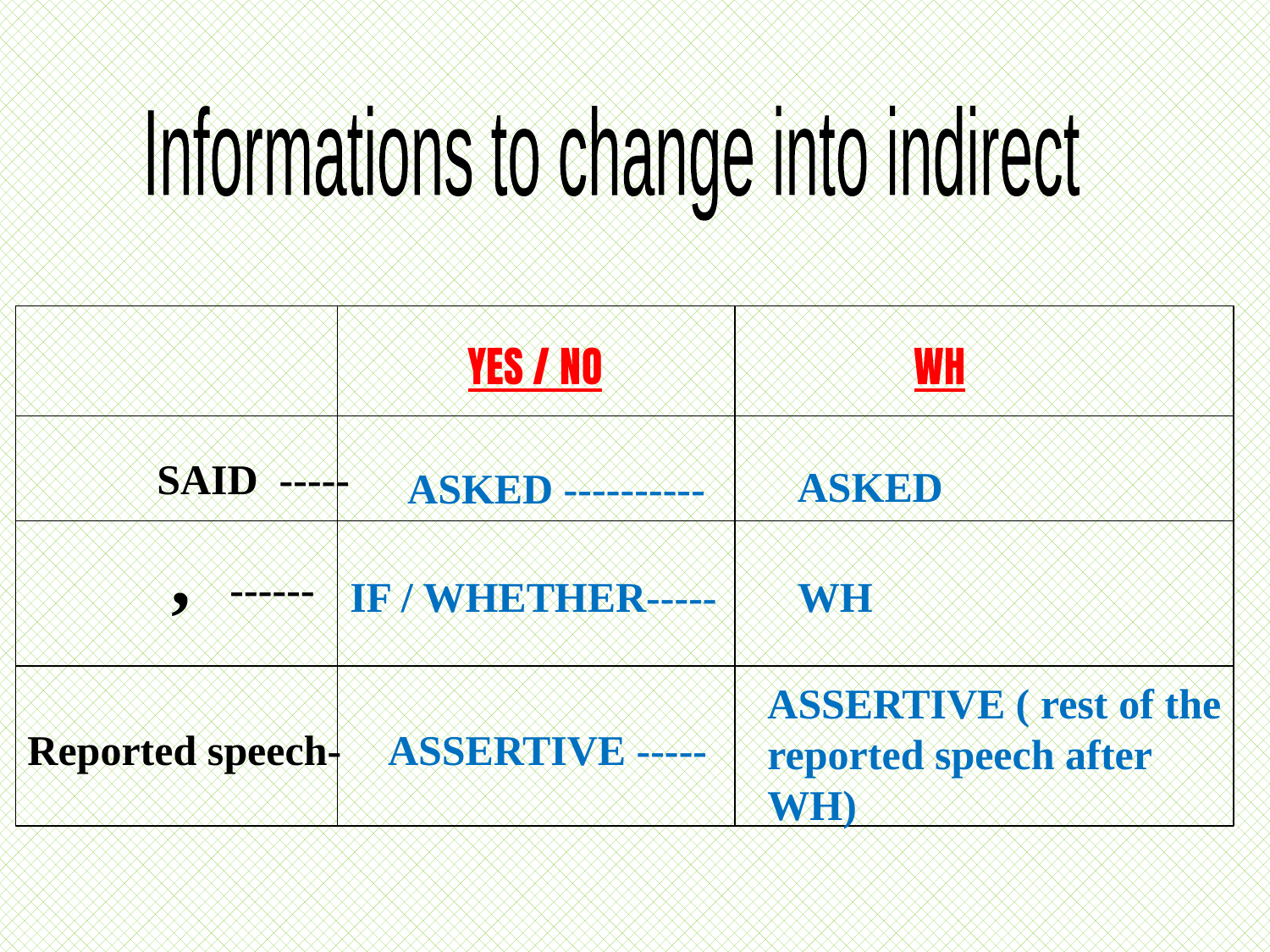

#
Informations to change into indirect

WH
YES / NO
SAID  -----
ASKED
   ASKED ----------
   ,  ------
WH
IF / WHETHER-----

Reported speech-

  ASSERTIVE -----
ASSERTIVE ( rest of the reported speech after WH)